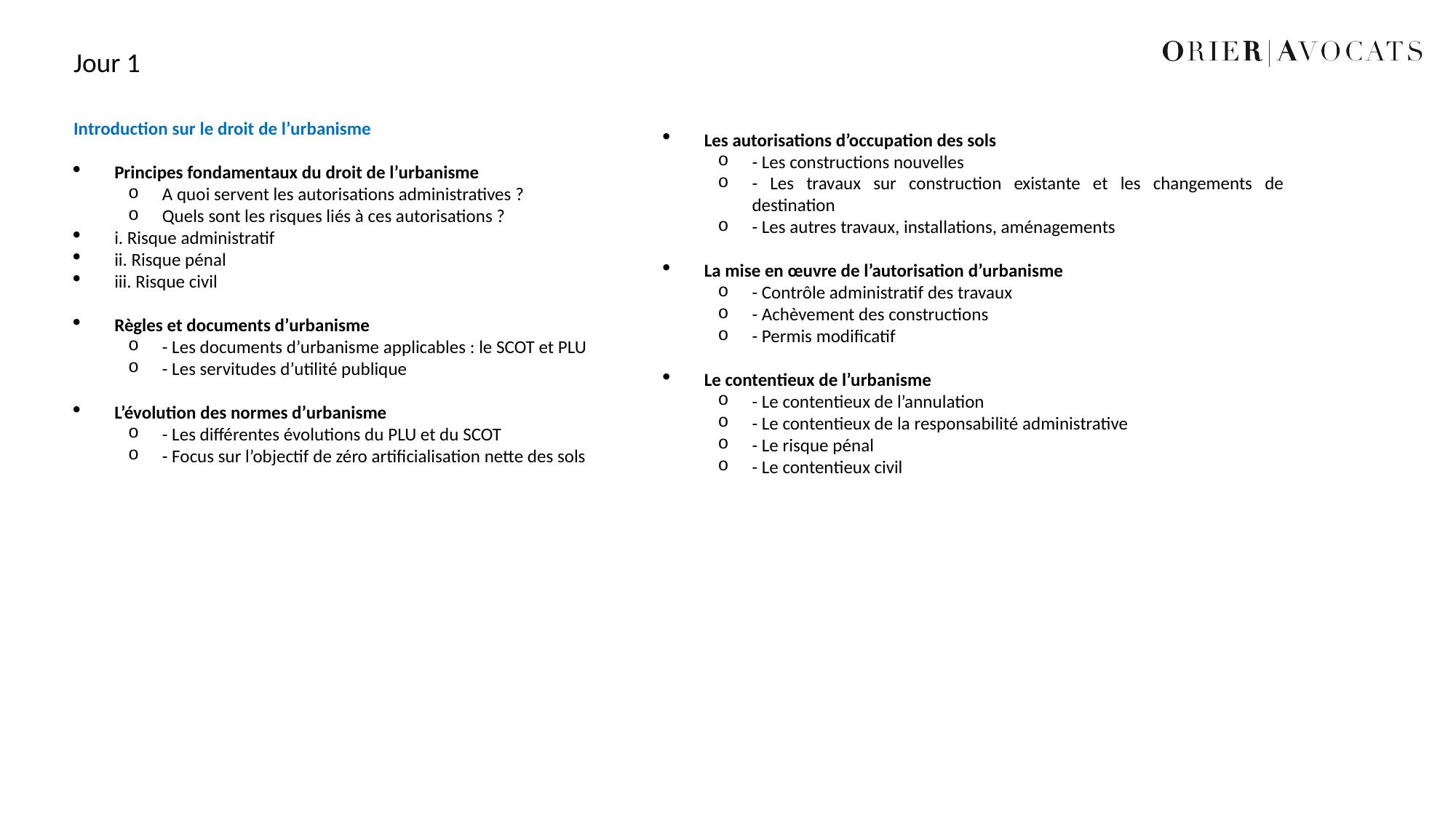

Jour 1
Introduction sur le droit de l’urbanisme

Principes fondamentaux du droit de l’urbanisme
A quoi servent les autorisations administratives ?
Quels sont les risques liés à ces autorisations ?
i. Risque administratif
ii. Risque pénal
iii. Risque civil

Règles et documents d’urbanisme
- Les documents d’urbanisme applicables : le SCOT et PLU
- Les servitudes d’utilité publique

L’évolution des normes d’urbanisme
- Les différentes évolutions du PLU et du SCOT
- Focus sur l’objectif de zéro artificialisation nette des sols

Les autorisations d’occupation des sols
- Les constructions nouvelles
- Les travaux sur construction existante et les changements de destination
- Les autres travaux, installations, aménagements

La mise en œuvre de l’autorisation d’urbanisme
- Contrôle administratif des travaux
- Achèvement des constructions
- Permis modificatif

Le contentieux de l’urbanisme
- Le contentieux de l’annulation
- Le contentieux de la responsabilité administrative
- Le risque pénal
- Le contentieux civil